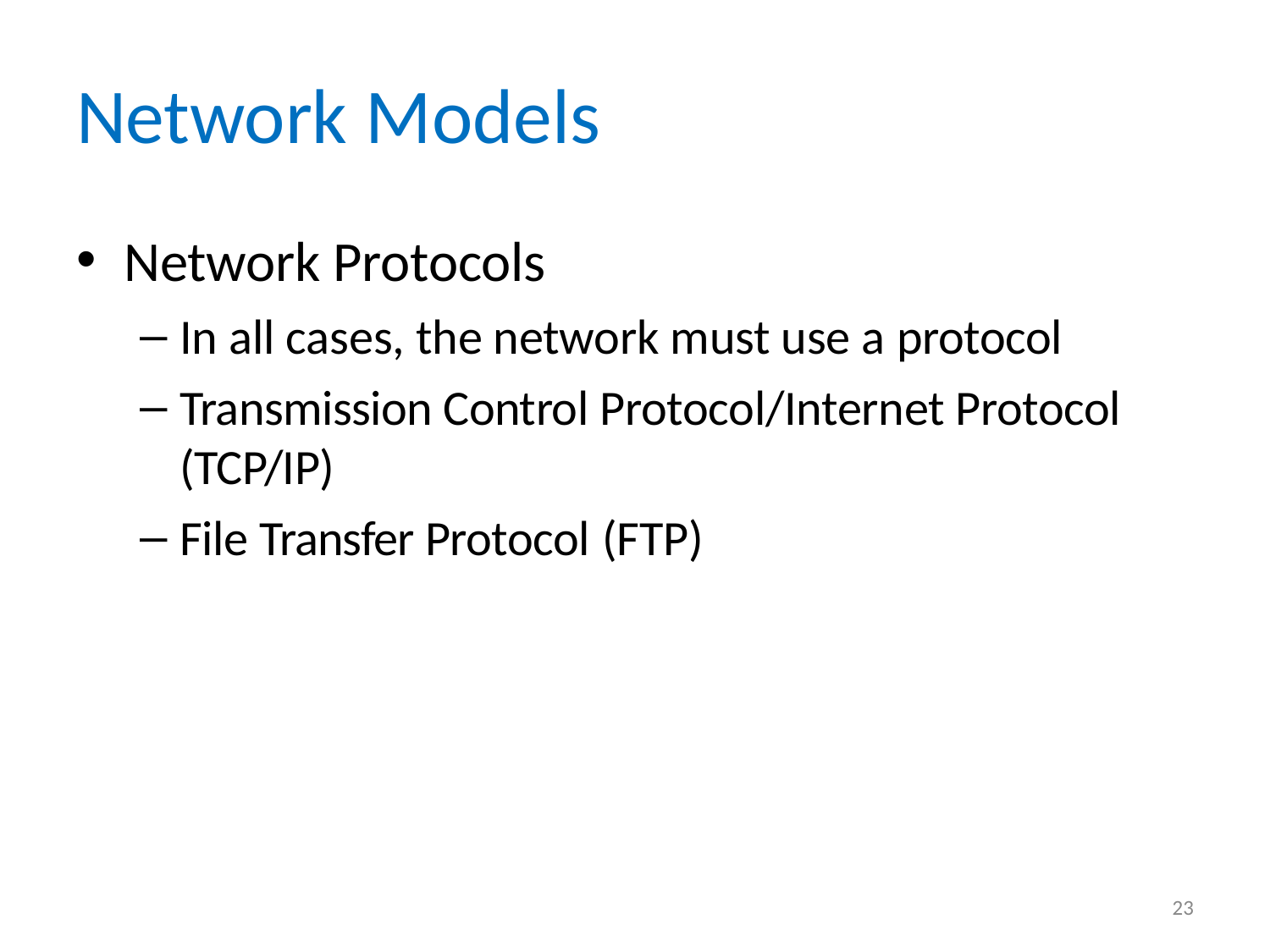

# Network Models
Network Protocols
In all cases, the network must use a protocol
Transmission Control Protocol/Internet Protocol  (TCP/IP)
File Transfer Protocol (FTP)
23